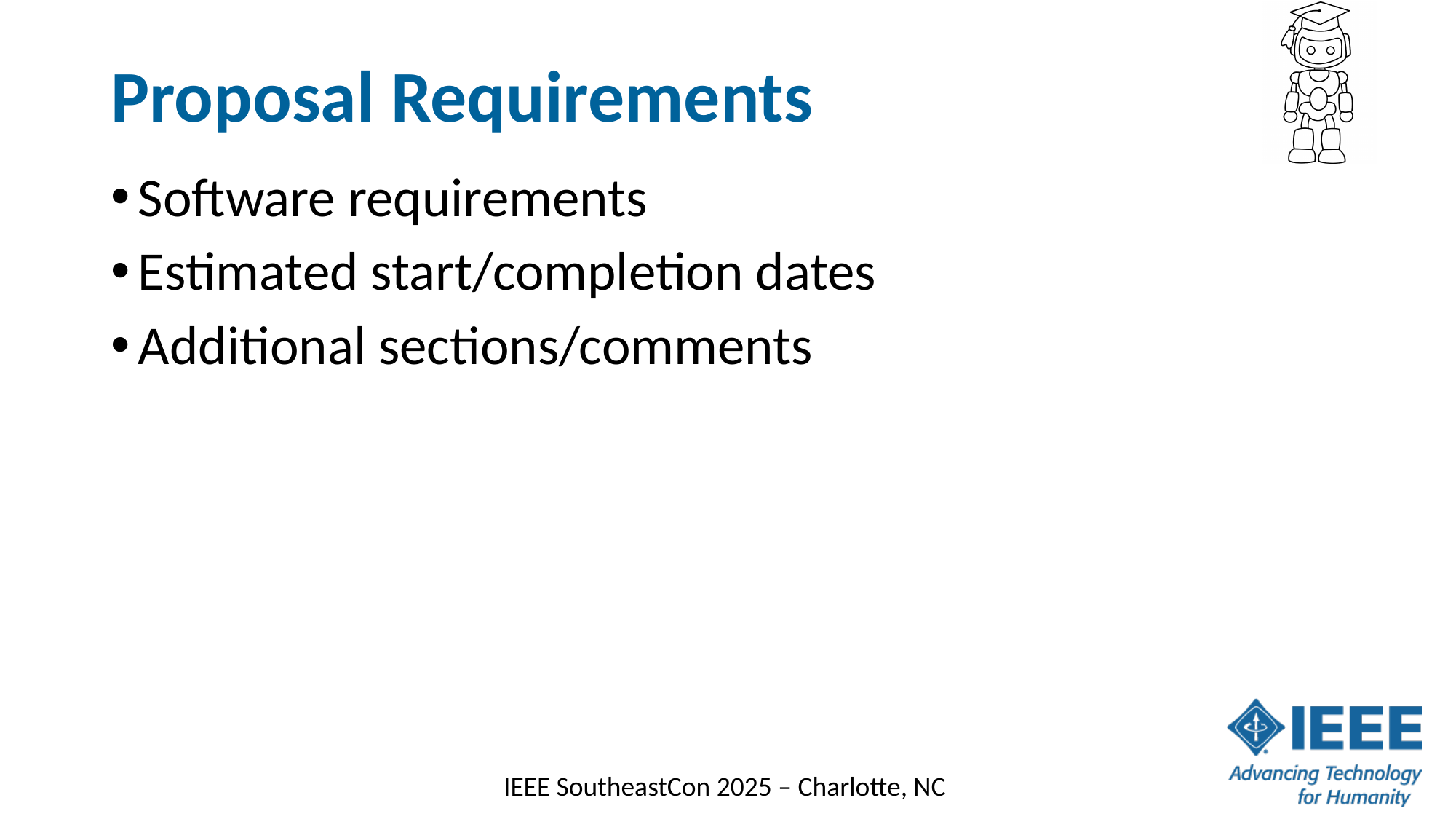

# Proposal Requirements
Software requirements
Estimated start/completion dates
Additional sections/comments